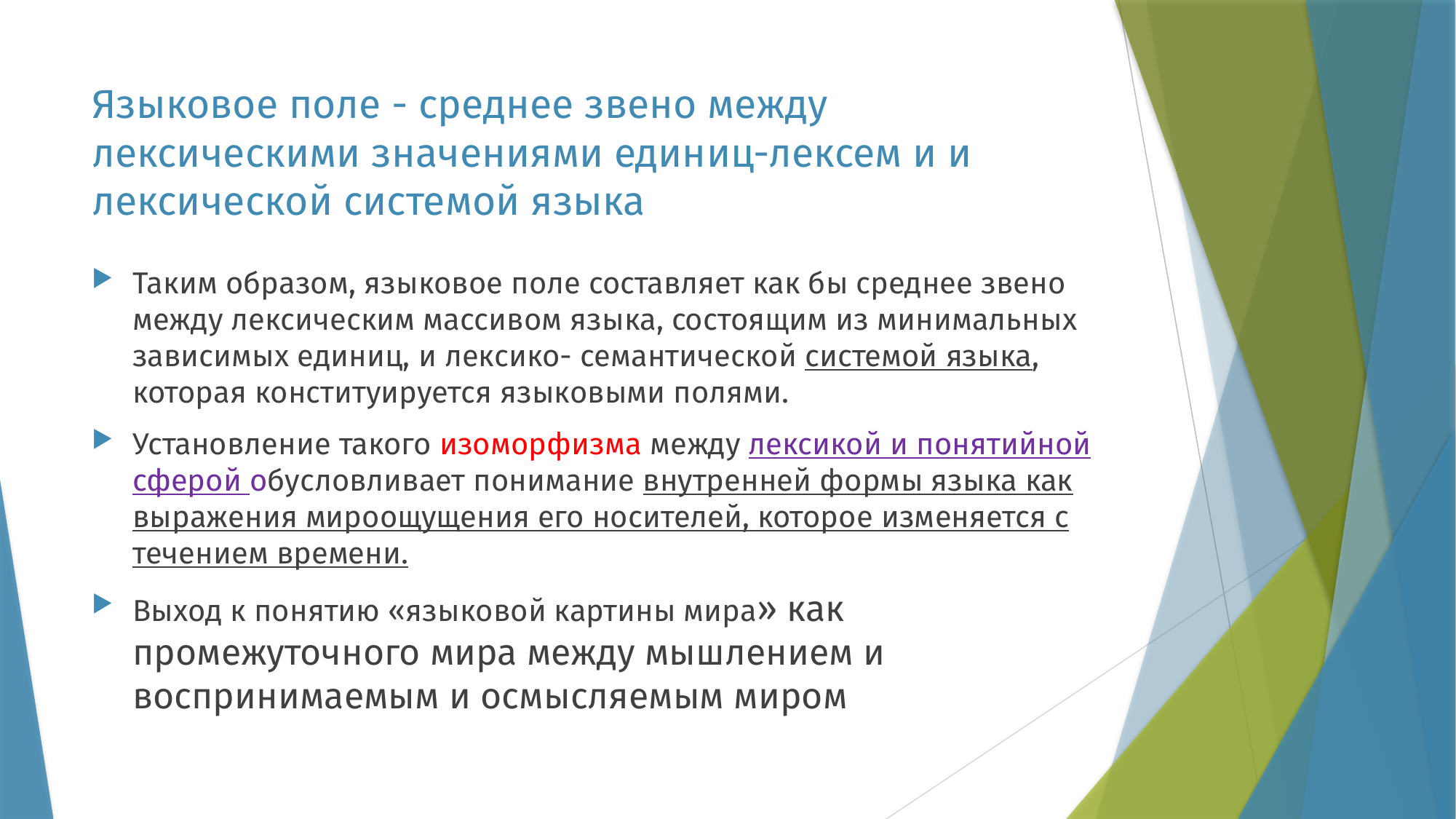

# Языковое поле - среднее звено между лексическими значениями единиц-лексем и и лексической системой языка
Таким образом, языковое поле составляет как бы среднее звено между лексическим массивом языка, состоящим из минимальных зависимых единиц, и лексико- семантической системой языка, которая конституируется языковыми полями.
Установление такого изоморфизма между лексикой и понятийной сферой обусловливает понимание внутренней формы языка как выражения мироощущения его носителей, которое изменяется с течением времени.
Выход к понятию «языковой картины мира» как промежуточного мира между мышлением и воспринимаемым и осмысляемым миром